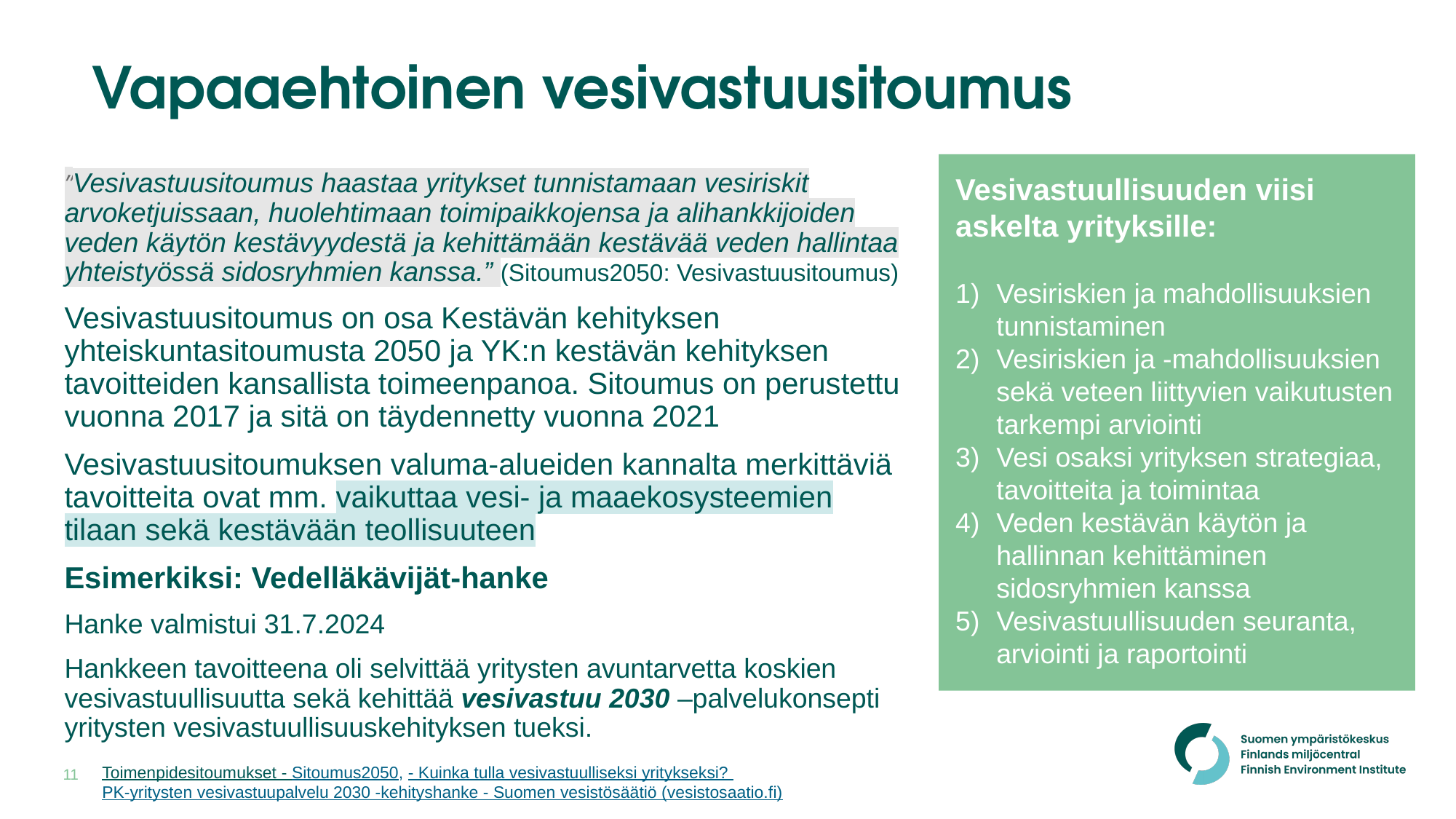

# Vapaaehtoinen vesivastuusitoumus
”Vesivastuusitoumus haastaa yritykset tunnistamaan vesiriskit arvoketjuissaan, huolehtimaan toimipaikkojensa ja alihankkijoiden veden käytön kestävyydestä ja kehittämään kestävää veden hallintaa yhteistyössä sidosryhmien kanssa.” (Sitoumus2050: Vesivastuusitoumus)
Vesivastuusitoumus on osa Kestävän kehityksen yhteiskuntasitoumusta 2050 ja YK:n kestävän kehityksen tavoitteiden kansallista toimeenpanoa. Sitoumus on perustettu vuonna 2017 ja sitä on täydennetty vuonna 2021
Vesivastuusitoumuksen valuma-alueiden kannalta merkittäviä tavoitteita ovat mm. vaikuttaa vesi- ja maaekosysteemien tilaan sekä kestävään teollisuuteen
Esimerkiksi: Vedelläkävijät-hanke
Hanke valmistui 31.7.2024
Hankkeen tavoitteena oli selvittää yritysten avuntarvetta koskien vesivastuullisuutta sekä kehittää vesivastuu 2030 –palvelukonsepti yritysten vesivastuullisuuskehityksen tueksi.

Vesivastuullisuuden viisi askelta yrityksille:

Vesiriskien ja mahdollisuuksien tunnistaminen
Vesiriskien ja -mahdollisuuksien sekä veteen liittyvien vaikutusten tarkempi arviointi
Vesi osaksi yrityksen strategiaa, tavoitteita ja toimintaa
Veden kestävän käytön ja hallinnan kehittäminen sidosryhmien kanssa
Vesivastuullisuuden seuranta, arviointi ja raportointi
Toimenpidesitoumukset - Sitoumus2050, - Kuinka tulla vesivastuulliseksi yritykseksi? PK-yritysten vesivastuupalvelu 2030 -kehityshanke - Suomen vesistösäätiö (vesistosaatio.fi)